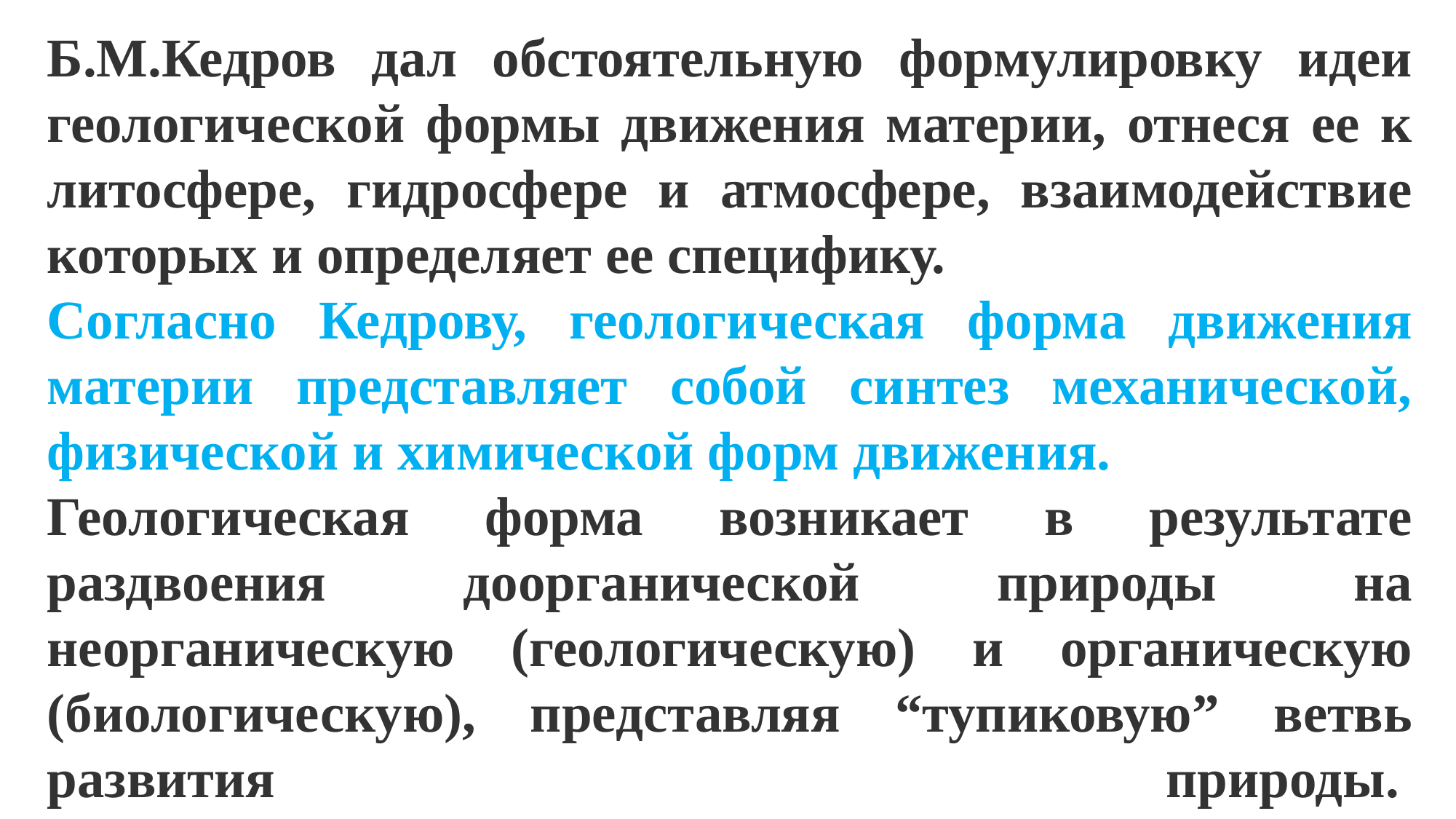

Б.М.Кедров дал обстоятельную формулировку идеи геологической формы движения материи, отнеся ее к литосфере, гидросфере и атмосфере, взаимодействие которых и определяет ее специфику.
Согласно Кедрову, геологическая форма движения материи представляет собой синтез механической, физической и химической форм движения.
Геологическая форма возникает в результате раздвоения доорганической природы на неорганическую (геологическую) и органическую (биологическую), представляя “тупиковую” ветвь развития природы.